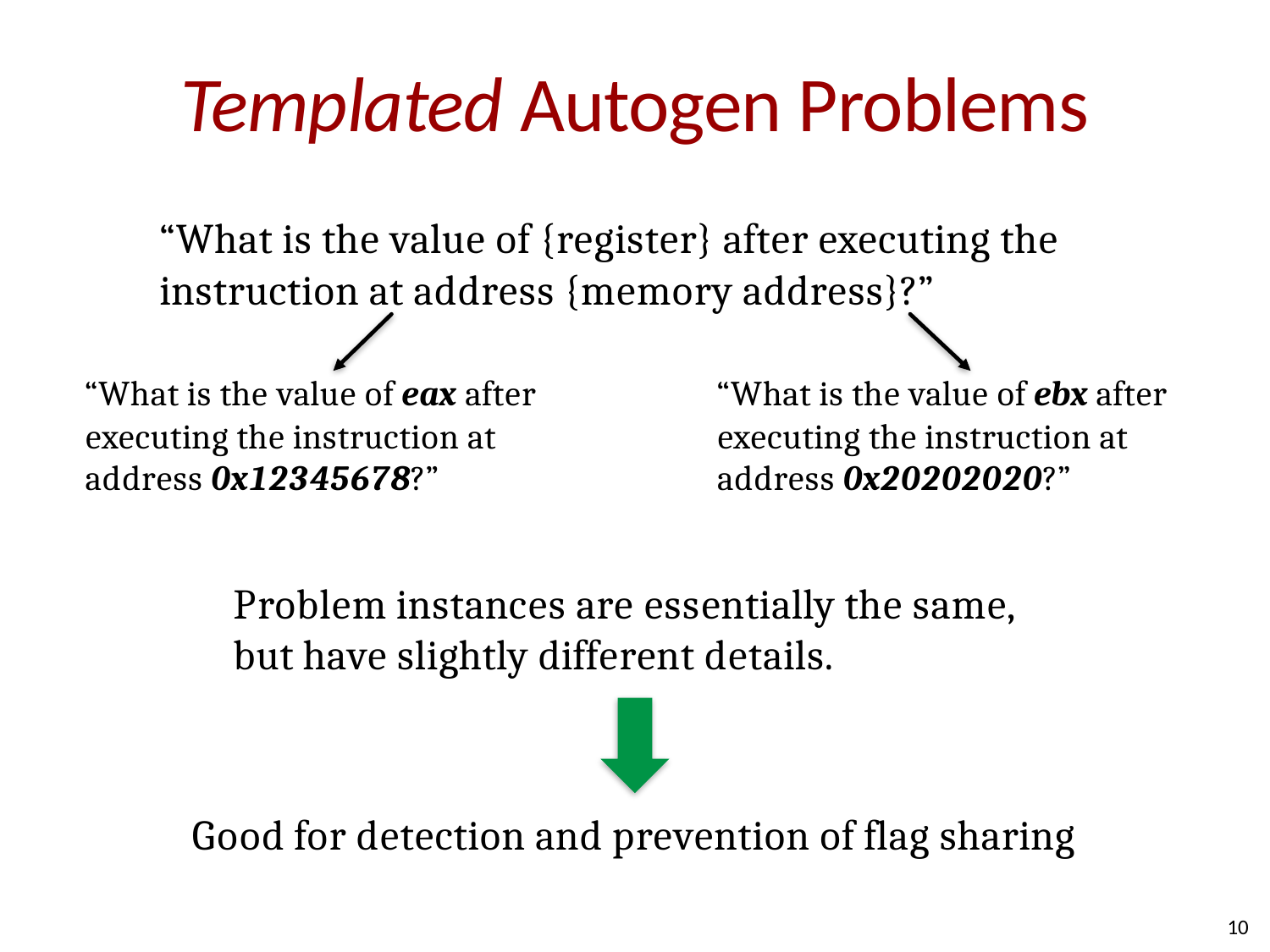

# Templated Autogen Problems
“What is the value of {register} after executing the instruction at address {memory address}?”
“What is the value of eax after executing the instruction at address 0x12345678?”
“What is the value of ebx after executing the instruction at address 0x20202020?”
Problem instances are essentially the same,
but have slightly different details.

Good for detection and prevention of flag sharing
10